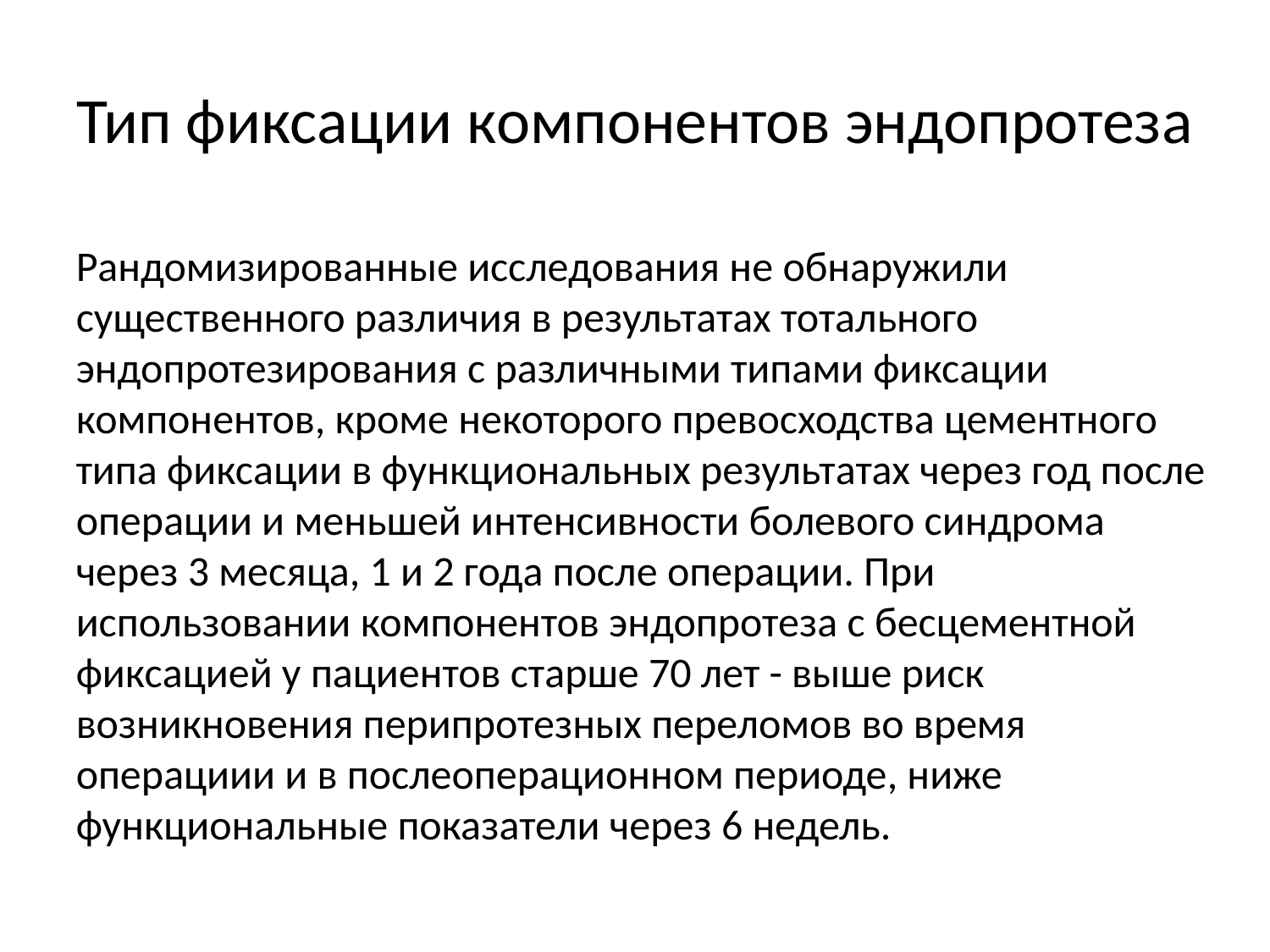

# Тип фиксации компонентов эндопротеза
Рандомизированные исследования не обнаружили существенного различия в результатах тотального эндопротезирования с различными типами фиксации компонентов, кроме некоторого превосходства цементного типа фиксации в функциональных результатах через год после операции и меньшей интенсивности болевого синдрома через 3 месяца, 1 и 2 года после операции. При использовании компонентов эндопротеза с бесцементной фиксацией у пациентов старше 70 лет - выше риск возникновения перипротезных переломов во время операциии и в послеоперационном периоде, ниже функциональные показатели через 6 недель.